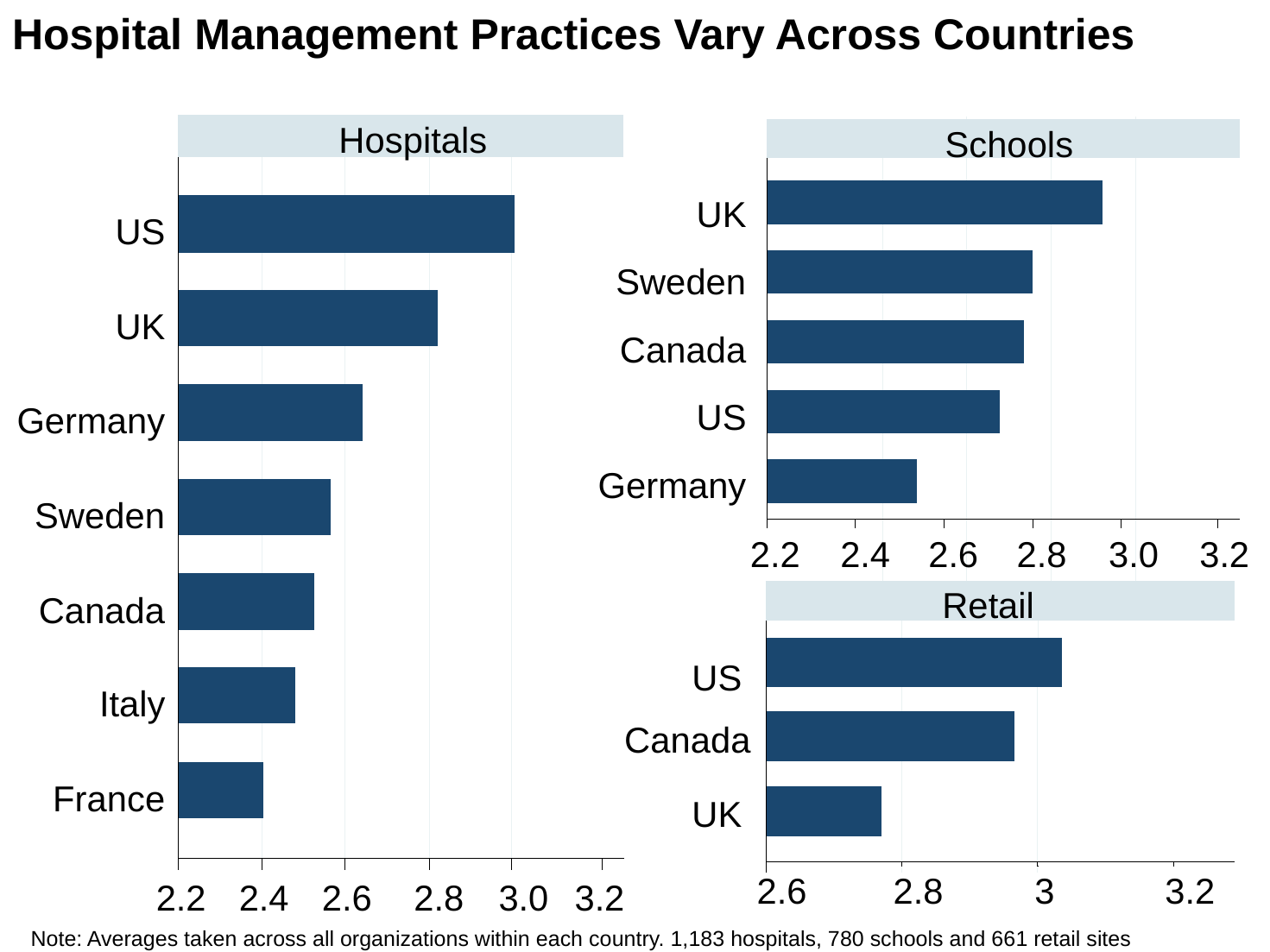

Hospital Management Practices Vary Across Countries

Hospitals

US

UK

Germany

Sweden

Canada

Italy

France

2.2
2.4
2.6
2.8
3.0
3.2

Schools

UK

Sweden

Canada

US

Germany

2.2
2.4
2.6
2.8
3.0
3.2

Retail

US

UK

2.6
2.8
3
3.2
Canada
Note: Averages taken across all organizations within each country. 1,183 hospitals, 780 schools and 661 retail sites